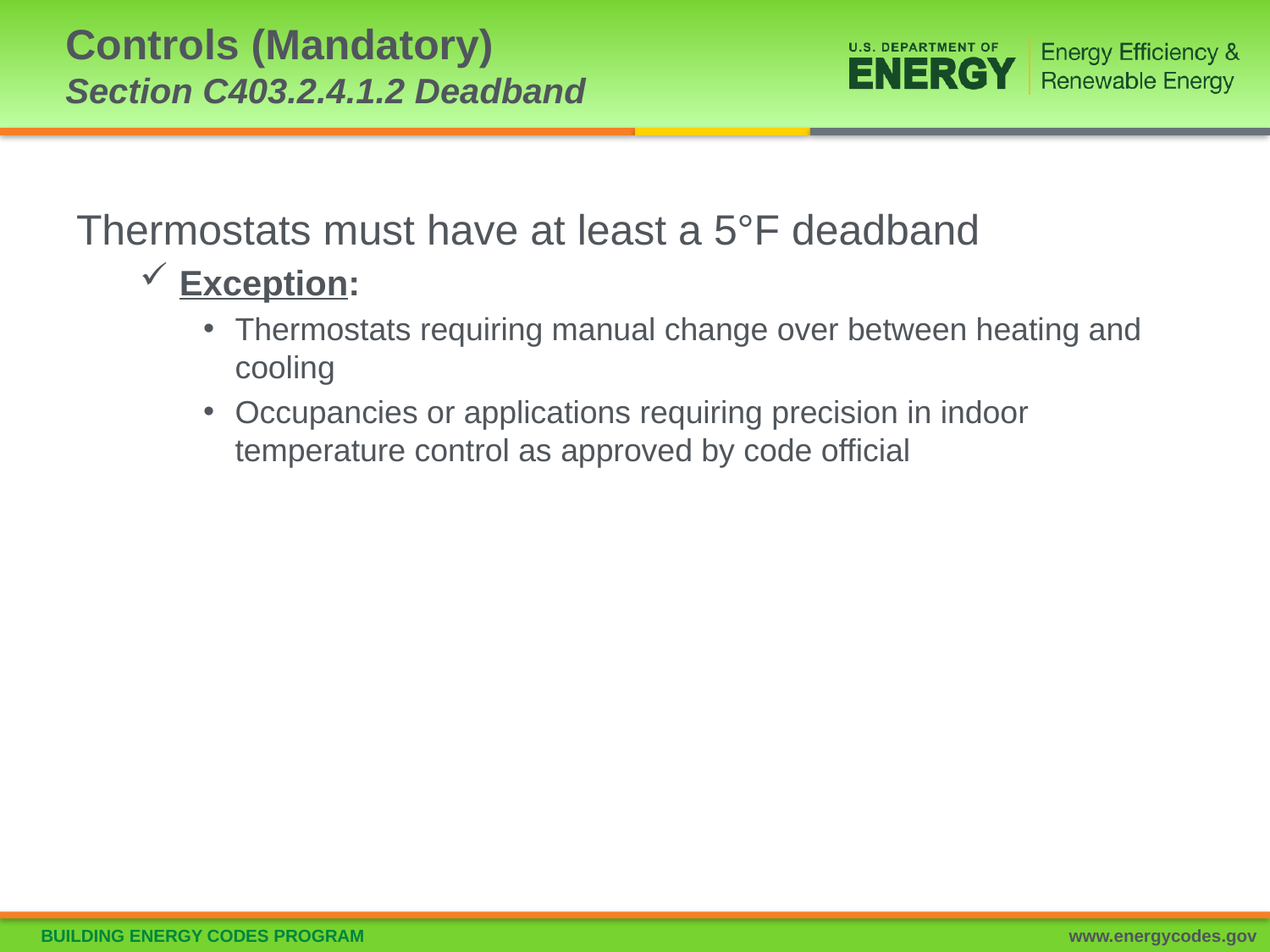

# Controls (Mandatory) Section C403.2.4.1.2 Deadband
Thermostats must have at least a 5°F deadband
Exception:
Thermostats requiring manual change over between heating and cooling
Occupancies or applications requiring precision in indoor temperature control as approved by code official